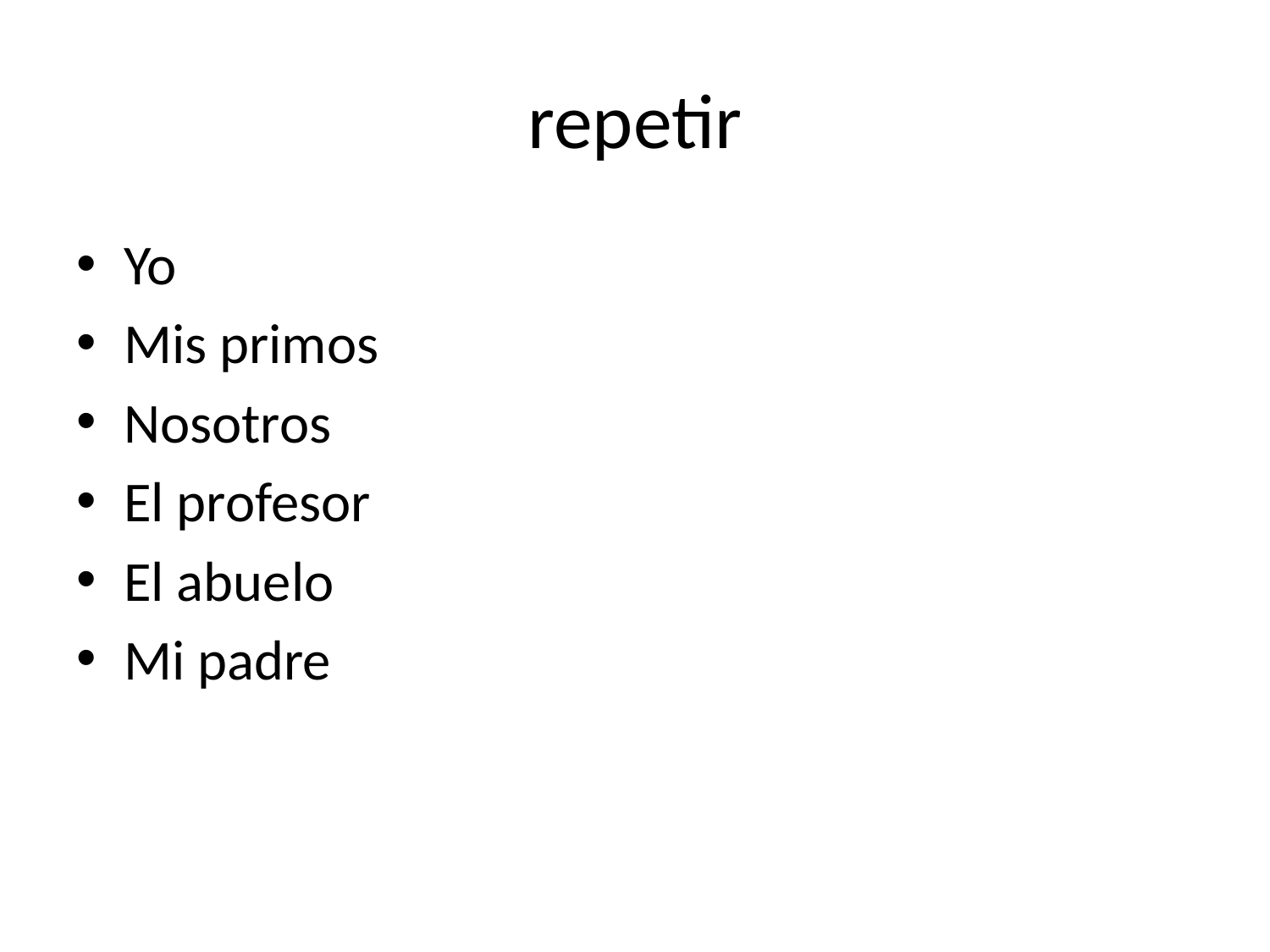

# repetir
Yo
Mis primos
Nosotros
El profesor
El abuelo
Mi padre